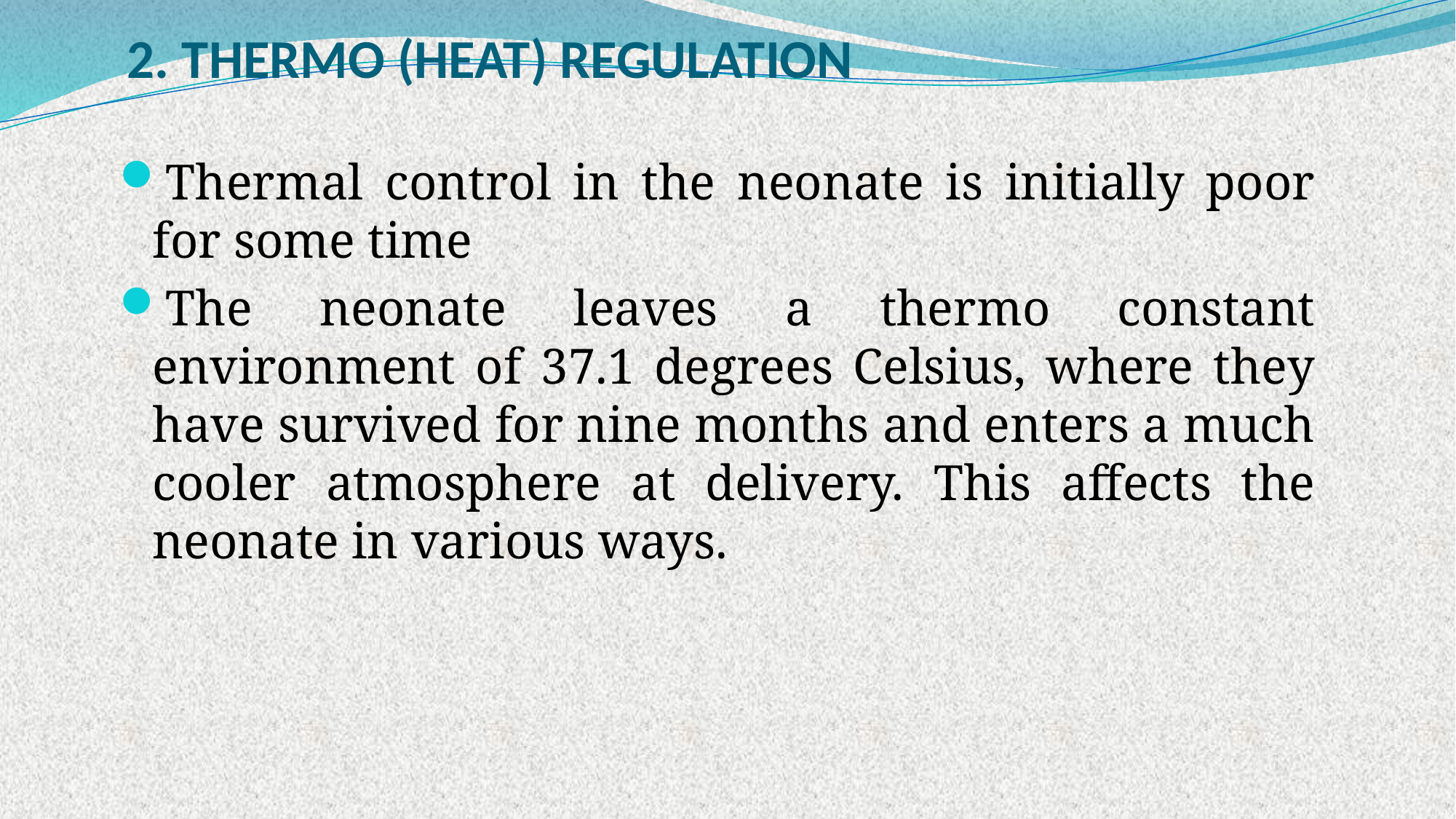

# 2. THERMO (HEAT) REGULATION
Thermal control in the neonate is initially poor for some time
The neonate leaves a thermo constant environment of 37.1 degrees Celsius, where they have survived for nine months and enters a much cooler atmosphere at delivery. This affects the neonate in various ways.